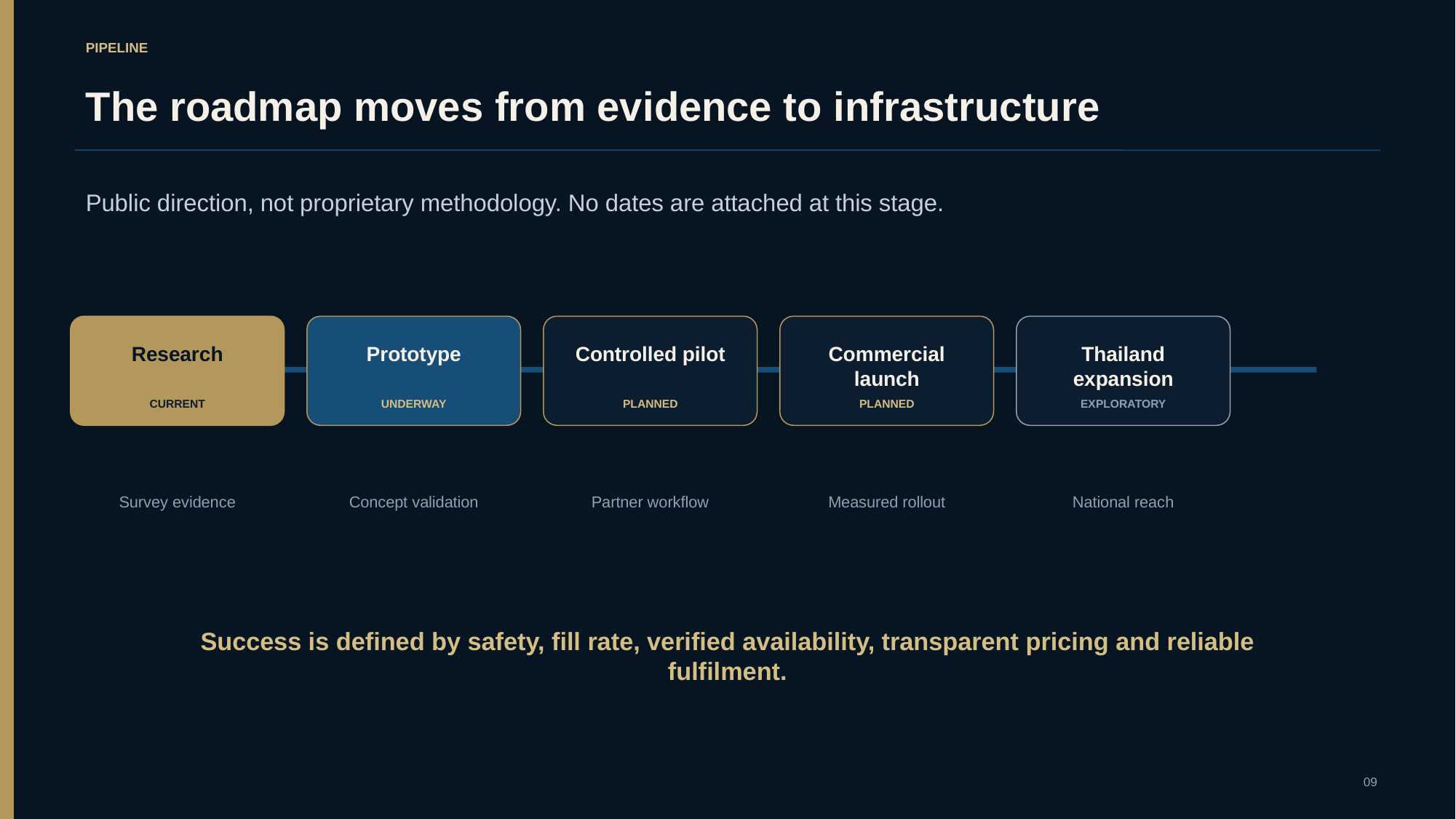

PIPELINE
The roadmap moves from evidence to infrastructure

Public direction, not proprietary methodology. No dates are attached at this stage.

Research
Prototype
Controlled pilot
Commercial launch
Thailand expansion

CURRENT
UNDERWAY
PLANNED
PLANNED
EXPLORATORY
Survey evidence
Concept validation
Partner workflow
Measured rollout
National reach
Success is defined by safety, fill rate, verified availability, transparent pricing and reliable fulfilment.
09